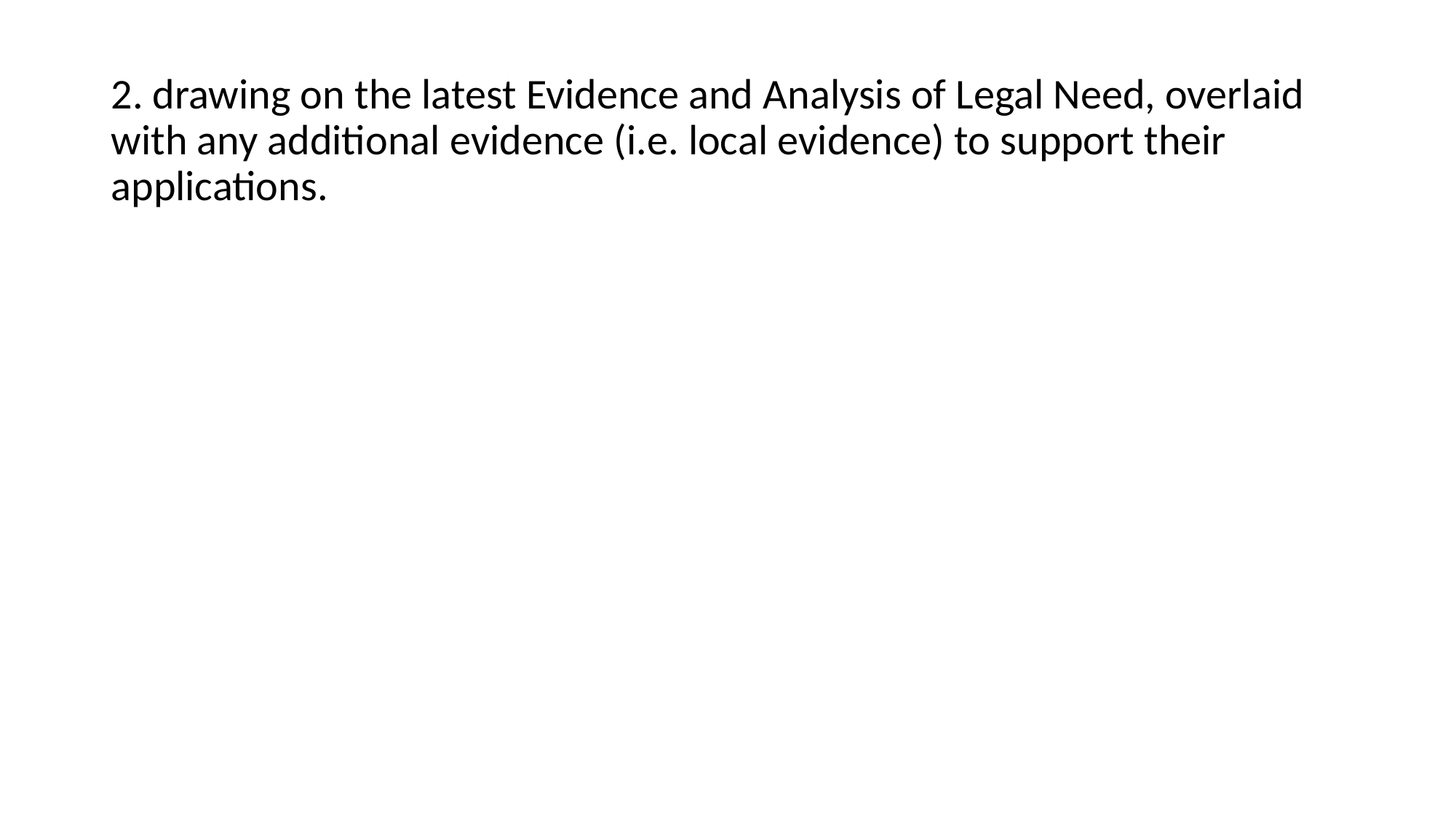

2. drawing on the latest Evidence and Analysis of Legal Need, overlaid with any additional evidence (i.e. local evidence) to support their applications.